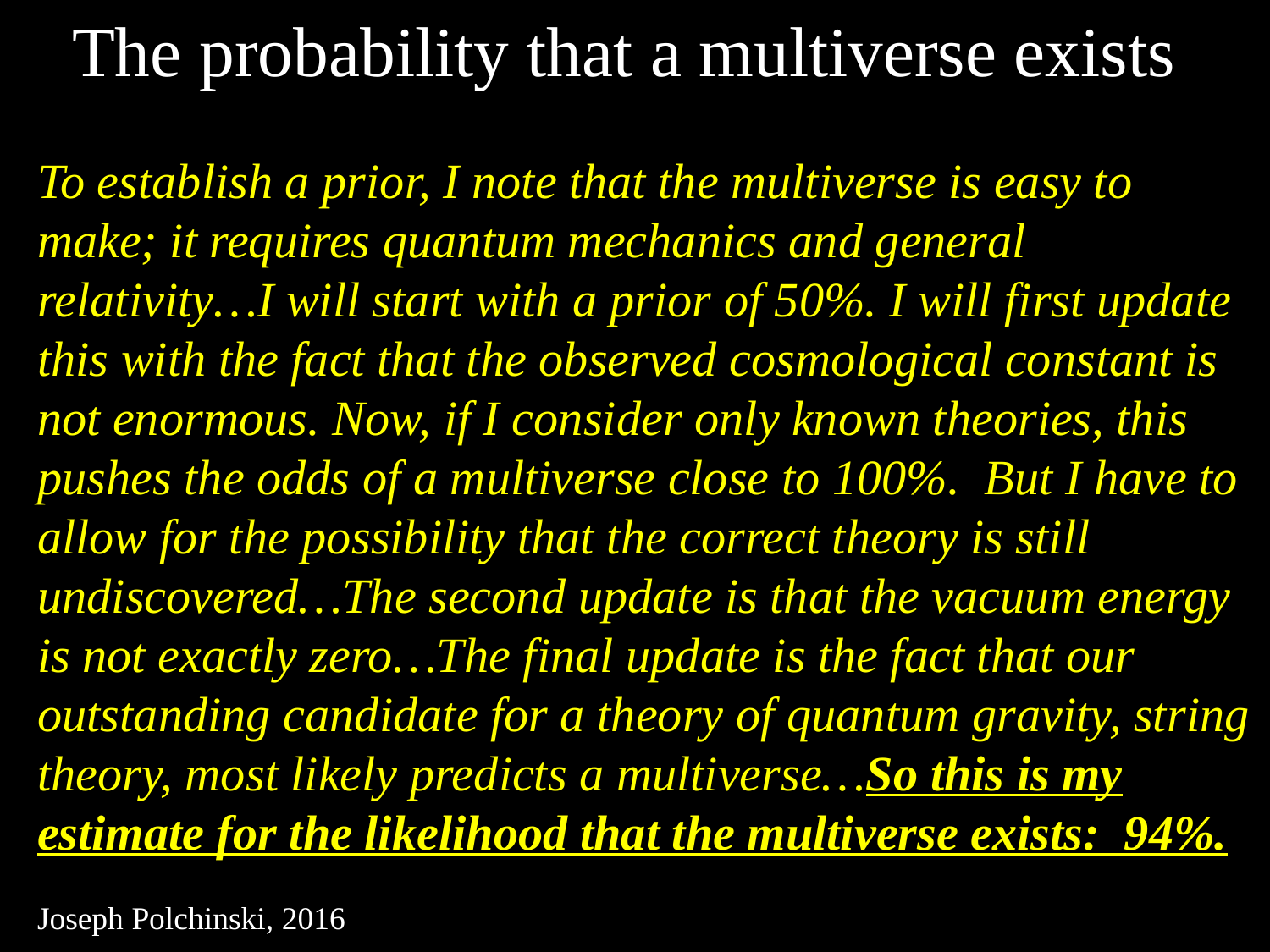

The probability that a multiverse exists
To establish a prior, I note that the multiverse is easy to make; it requires quantum mechanics and general relativity…I will start with a prior of 50%. I will first update this with the fact that the observed cosmological constant is not enormous. Now, if I consider only known theories, this pushes the odds of a multiverse close to 100%.  But I have to allow for the possibility that the correct theory is still undiscovered…The second update is that the vacuum energy is not exactly zero…The final update is the fact that our outstanding candidate for a theory of quantum gravity, string theory, most likely predicts a multiverse…So this is my estimate for the likelihood that the multiverse exists:  94%.

Joseph Polchinski, 2016